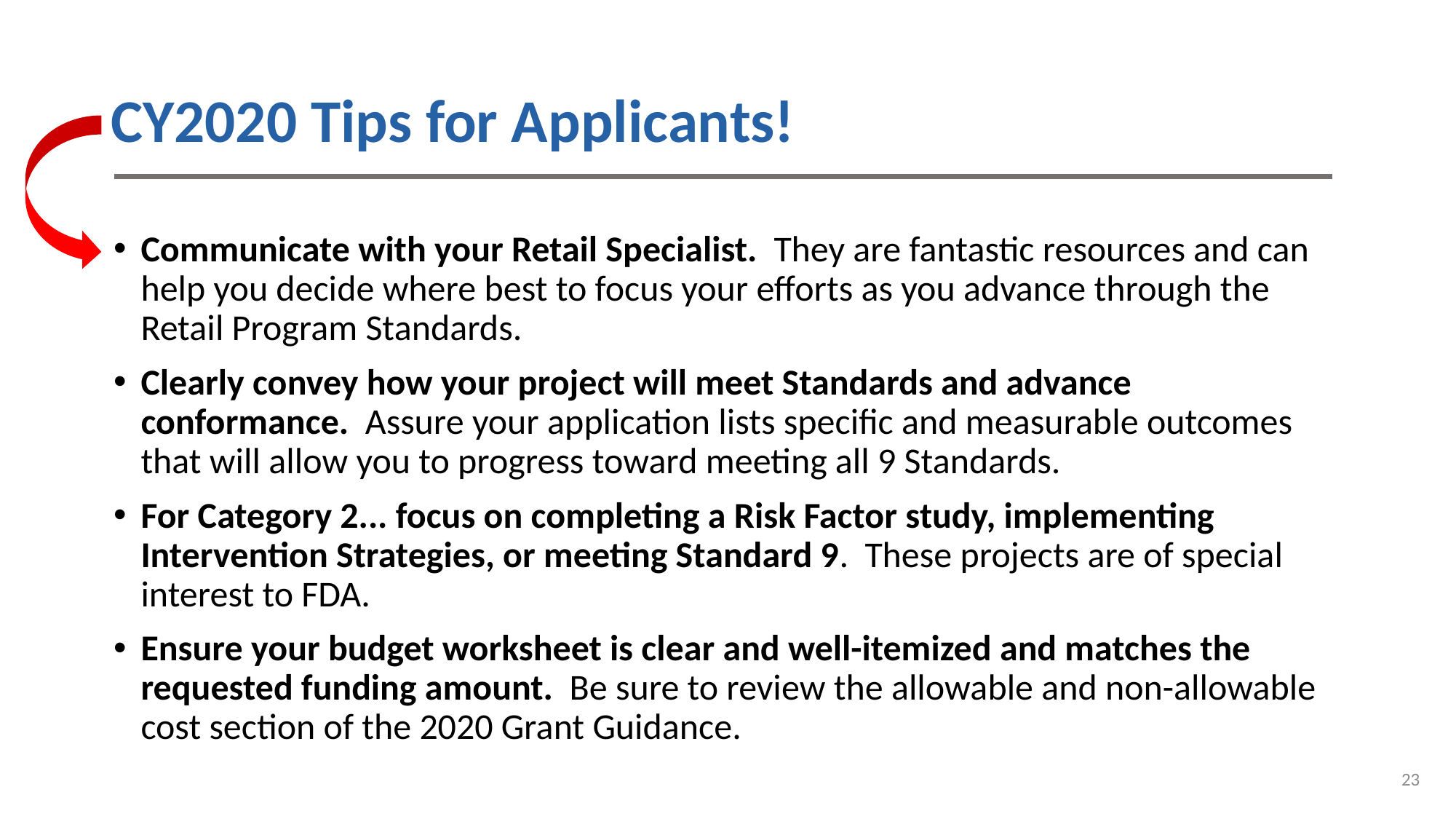

# CY2020 Tips for Applicants!

Communicate with your Retail Specialist.  They are fantastic resources and can help you decide where best to focus your efforts as you advance through the Retail Program Standards.
Clearly convey how your project will meet Standards and advance conformance.  Assure your application lists specific and measurable outcomes that will allow you to progress toward meeting all 9 Standards.
For Category 2... focus on completing a Risk Factor study, implementing Intervention Strategies, or meeting Standard 9.  These projects are of special interest to FDA.
Ensure your budget worksheet is clear and well-itemized and matches the requested funding amount.  Be sure to review the allowable and non-allowable cost section of the 2020 Grant Guidance.

23